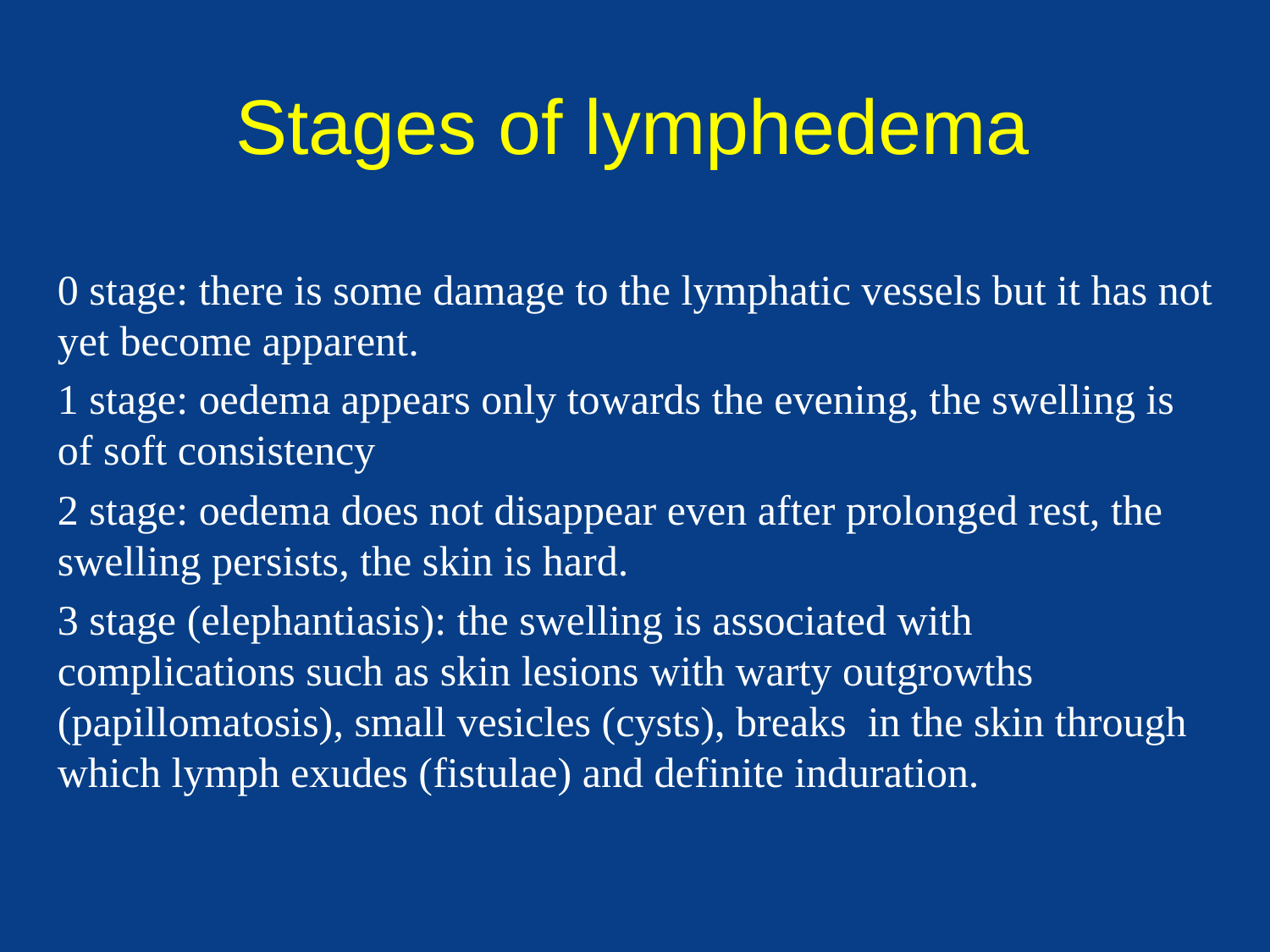

# Stages of lymphedema
0 stage: there is some damage to the lymphatic vessels but it has not yet become apparent.
1 stage: oedema appears only towards the evening, the swelling is of soft consistency
2 stage: oedema does not disappear even after prolonged rest, the swelling persists, the skin is hard.
3 stage (elephantiasis): the swelling is associated with complications such as skin lesions with warty outgrowths (papillomatosis), small vesicles (cysts), breaks  in the skin through which lymph exudes (fistulae) and definite induration.